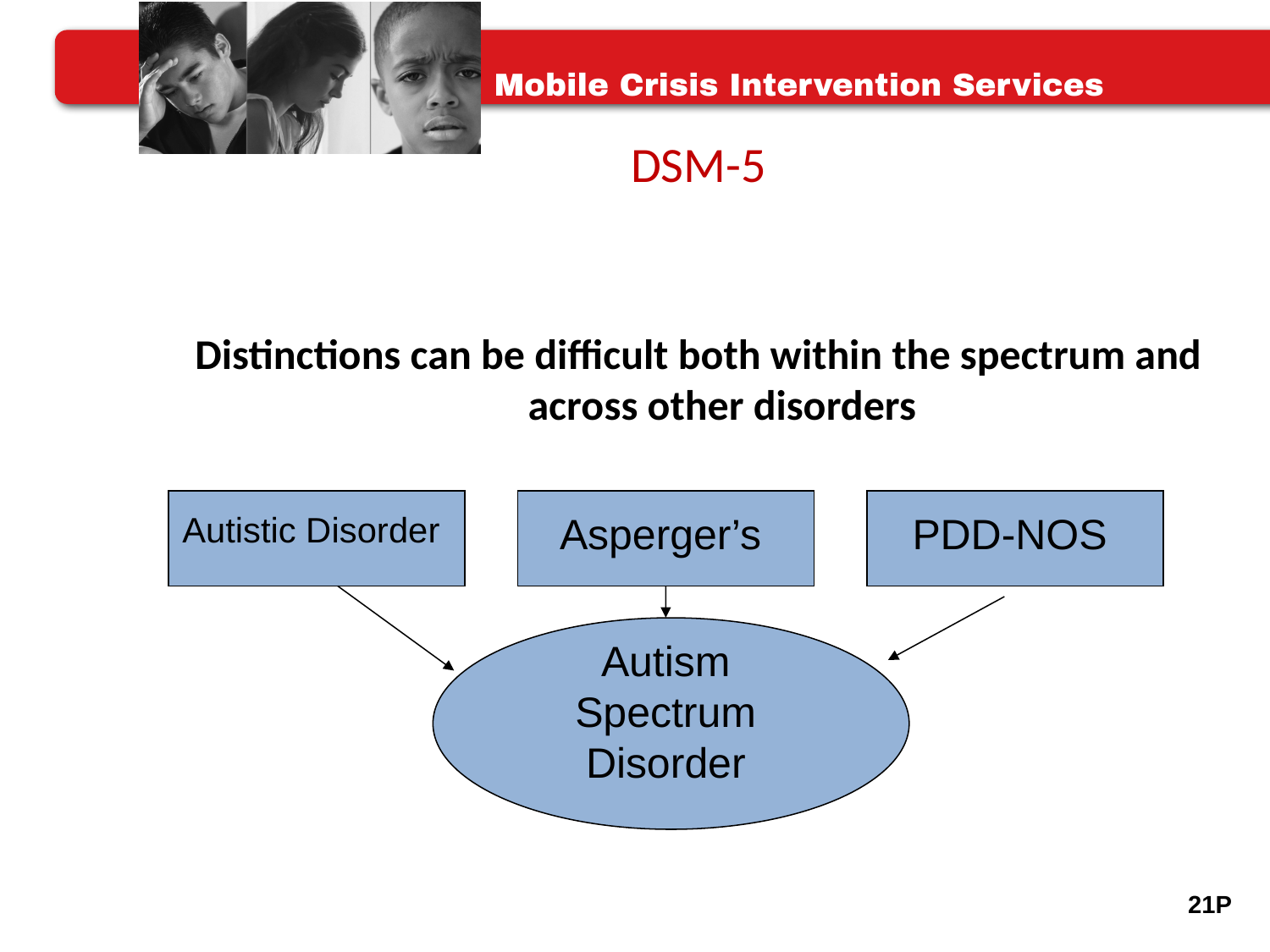

DSM-5
Distinctions can be difficult both within the spectrum and across other disorders

Autistic Disorder
Asperger’s
PDD-NOS

Autism Spectrum Disorder
21P